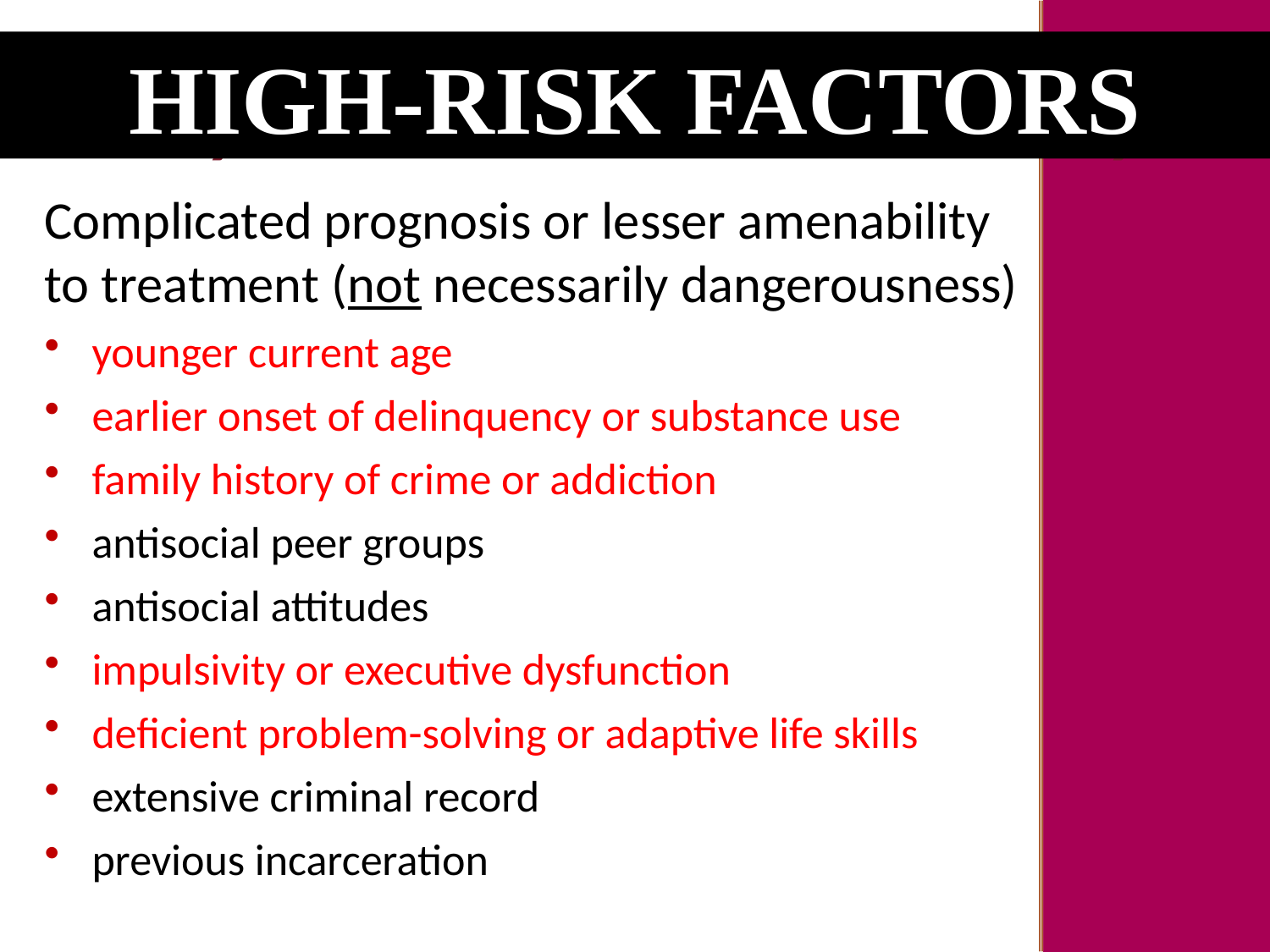

High-Risk Factors
# Key Moments in NADCP History
Complicated prognosis or lesser amenability to treatment (not necessarily dangerousness)
younger current age
earlier onset of delinquency or substance use
family history of crime or addiction
antisocial peer groups
antisocial attitudes
impulsivity or executive dysfunction
deficient problem-solving or adaptive life skills
extensive criminal record
previous incarceration